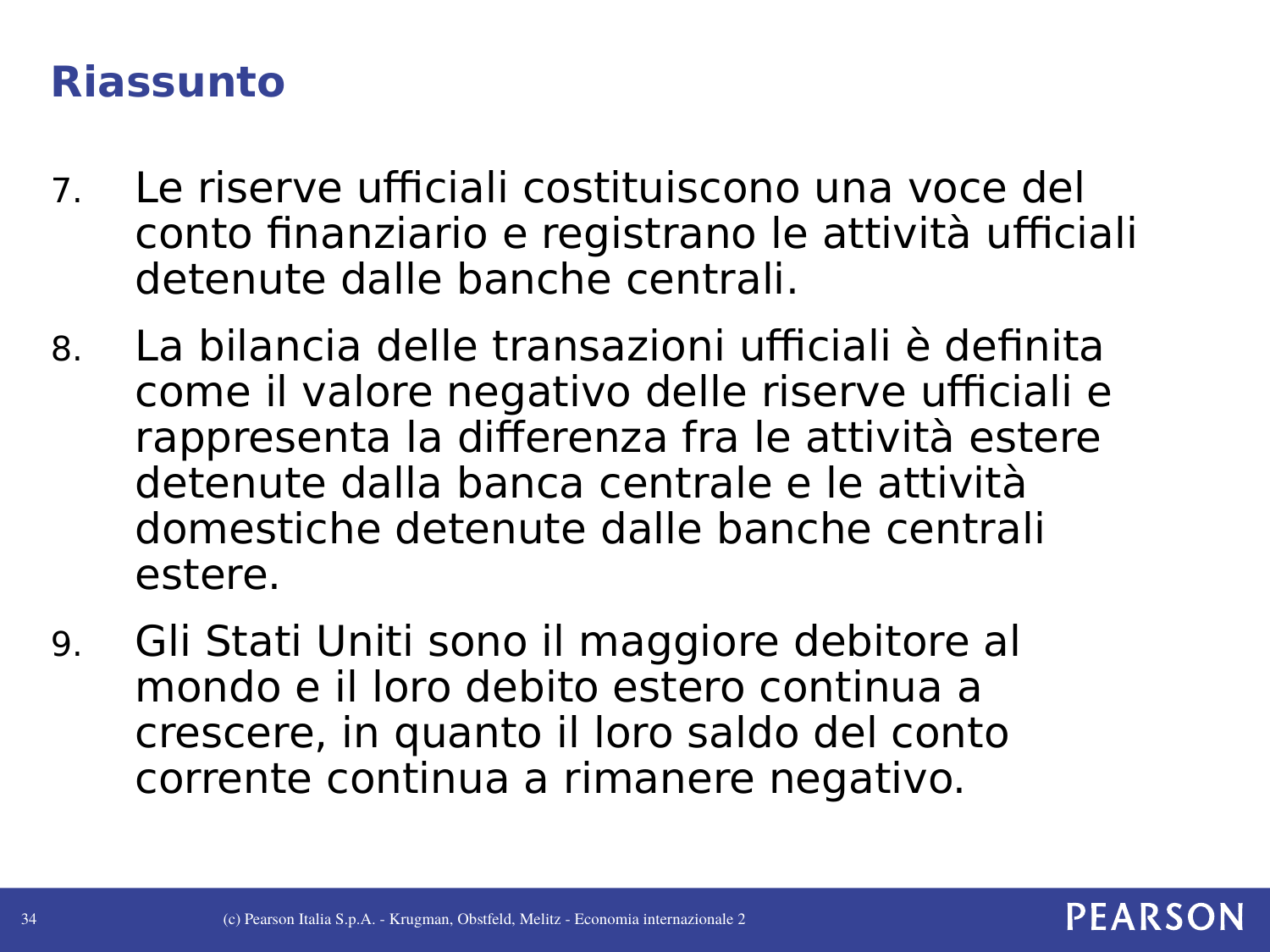

# Riassunto
Le riserve ufficiali costituiscono una voce del conto finanziario e registrano le attività ufficiali detenute dalle banche centrali.
La bilancia delle transazioni ufficiali è definita come il valore negativo delle riserve ufficiali e rappresenta la differenza fra le attività estere detenute dalla banca centrale e le attività domestiche detenute dalle banche centrali estere.
Gli Stati Uniti sono il maggiore debitore al mondo e il loro debito estero continua a crescere, in quanto il loro saldo del conto corrente continua a rimanere negativo.
34
(c) Pearson Italia S.p.A. - Krugman, Obstfeld, Melitz - Economia internazionale 2